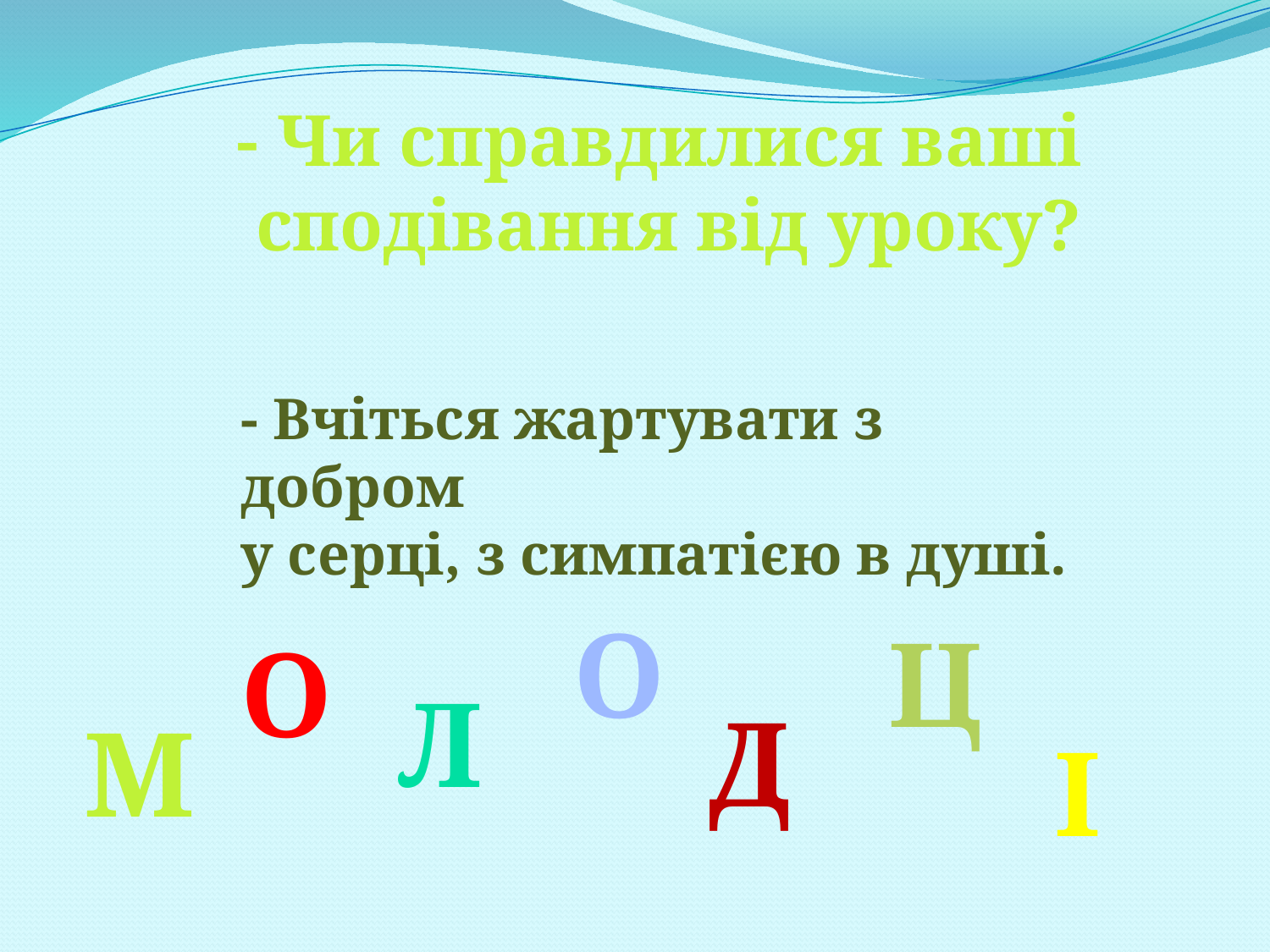

- Чи справдилися ваші
 сподівання від уроку?
- Вчіться жартувати з добром
у серці, з симпатією в душі.
О
Ц
О
л
Д
М
І